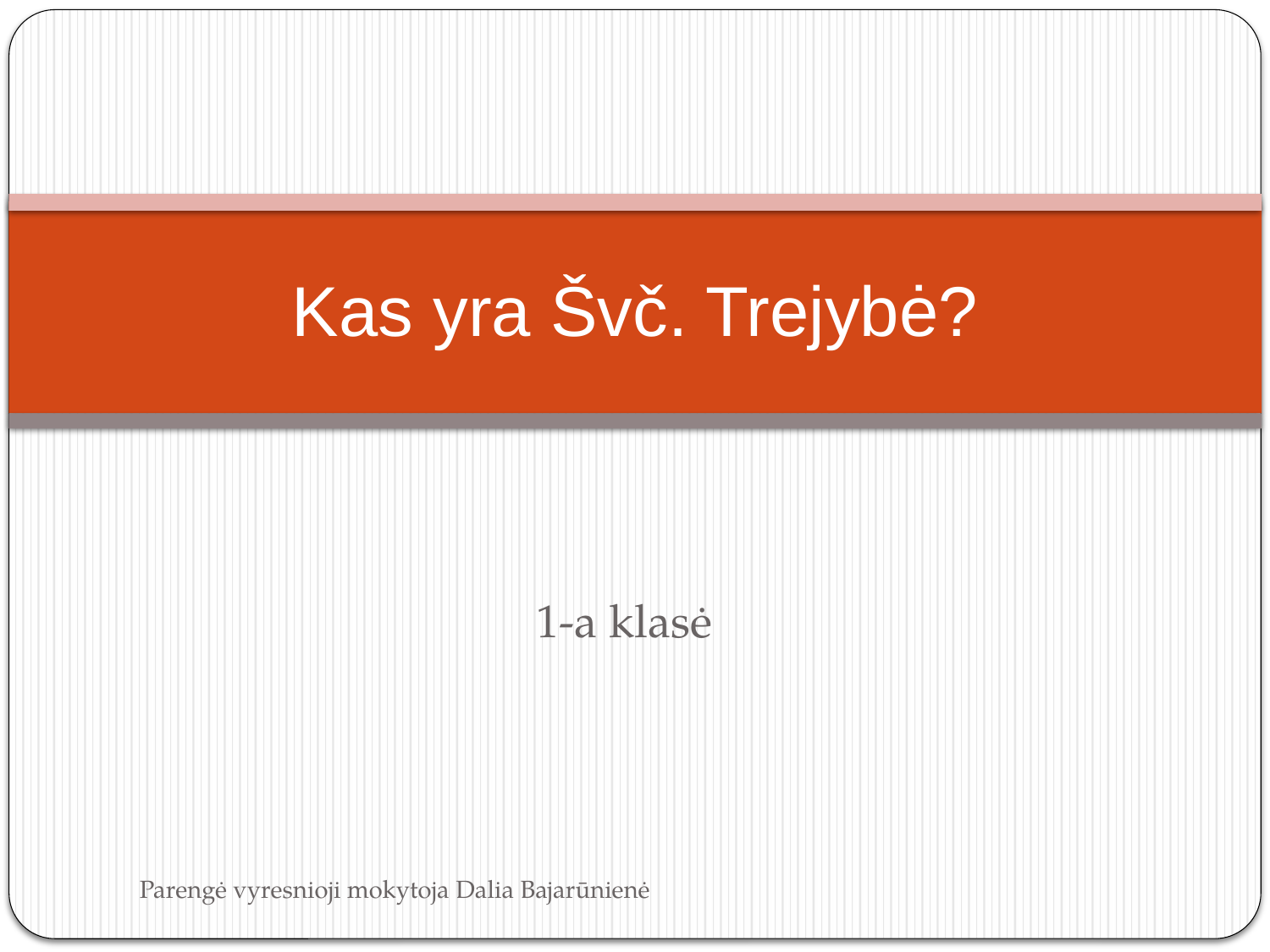

# Kas yra Švč. Trejybė?
1-a klasė
Parengė vyresnioji mokytoja Dalia Bajarūnienė